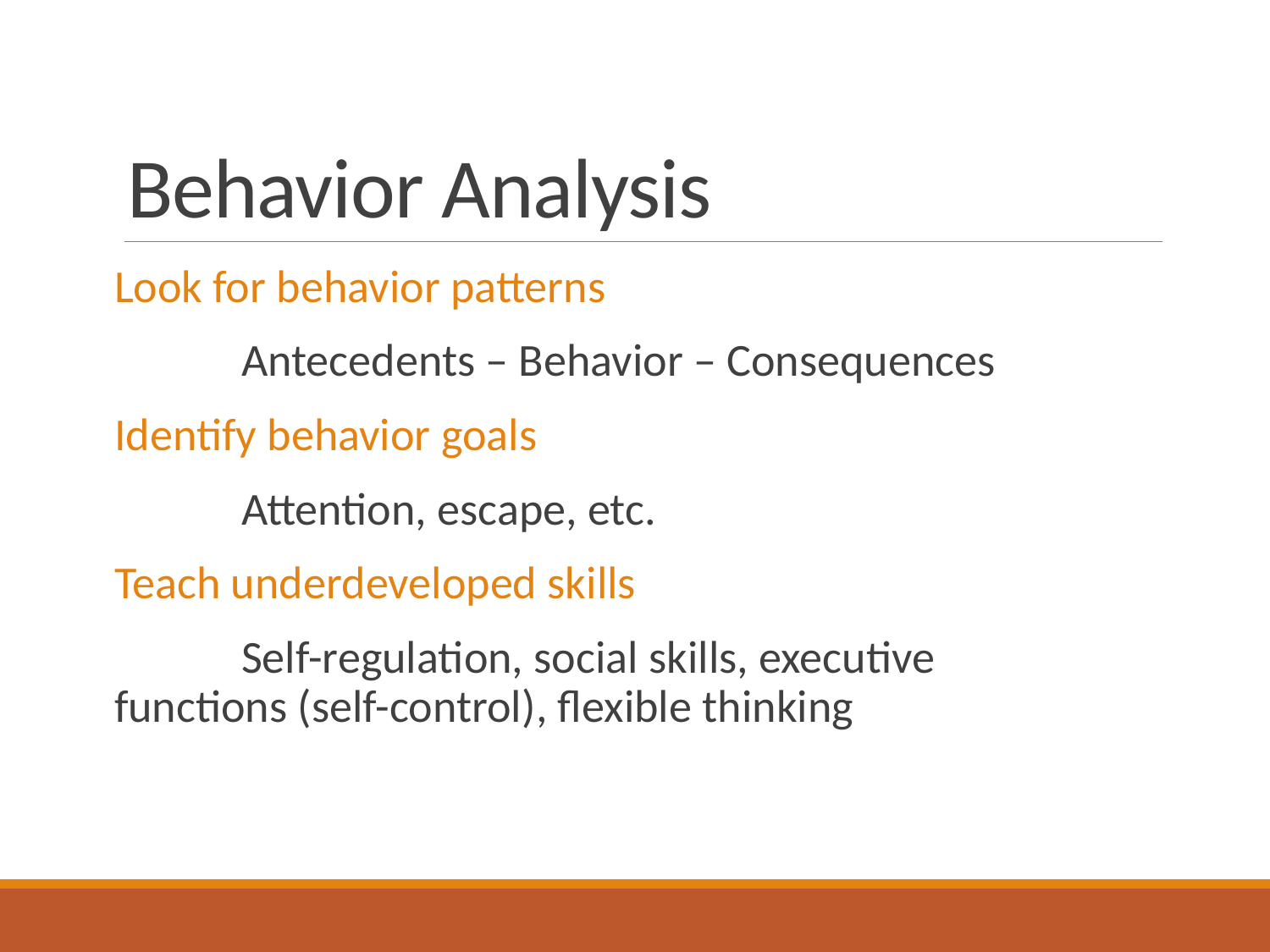

# Behavior Analysis
Look for behavior patterns
	Antecedents – Behavior – Consequences
Identify behavior goals
	Attention, escape, etc.
Teach underdeveloped skills
	Self-regulation, social skills, executive 	functions (self-control), flexible thinking